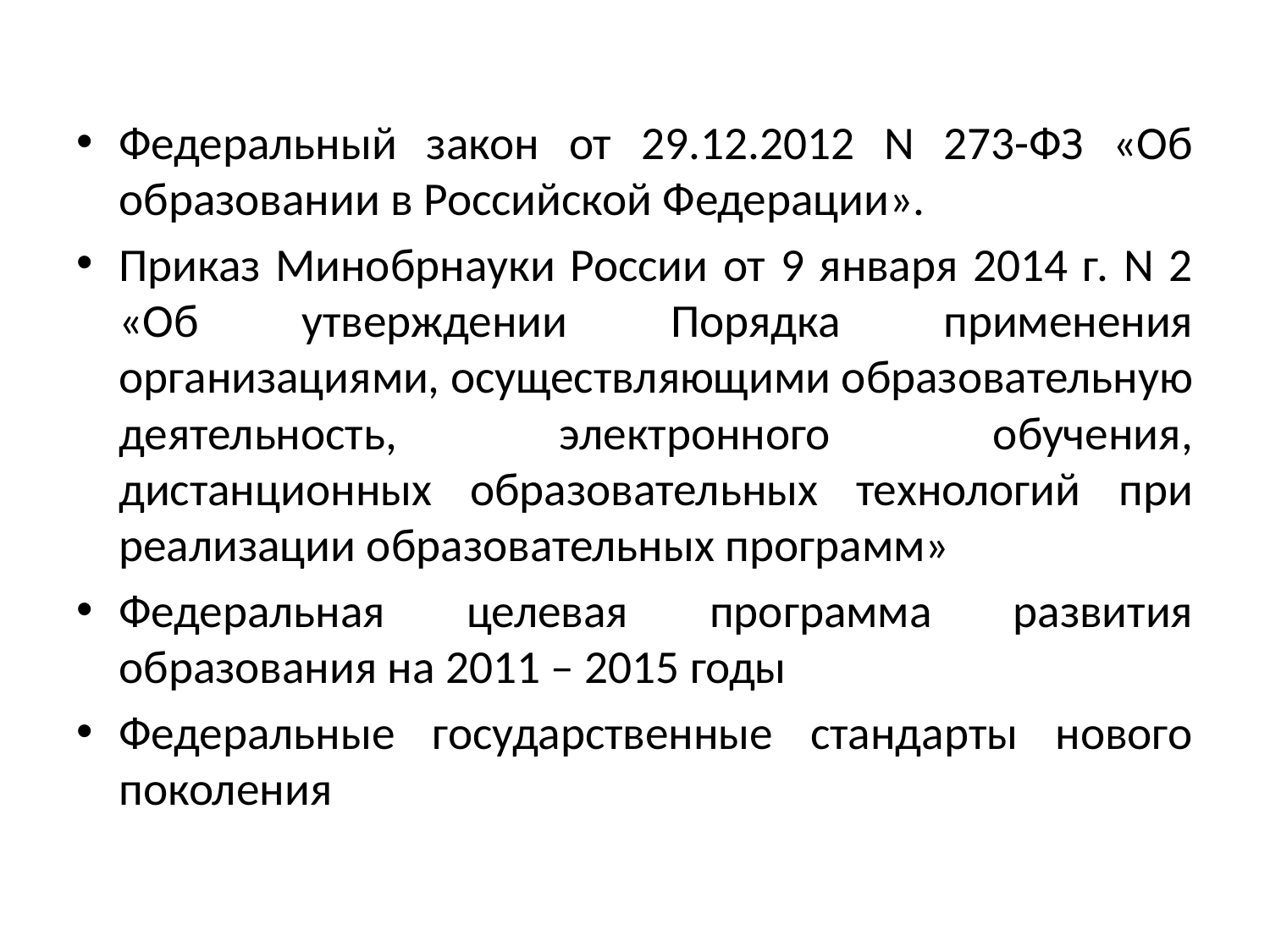

Федеральный закон от 29.12.2012 N 273-ФЗ «Об образовании в Российской Федерации».
Приказ Минобрнауки России от 9 января 2014 г. N 2 «Об утверждении Порядка применения организациями, осуществляющими образовательную деятельность, электронного обучения, дистанционных образовательных технологий при реализации образовательных программ»
Федеральная целевая программа развития образования на 2011 – 2015 годы
Федеральные государственные стандарты нового поколения